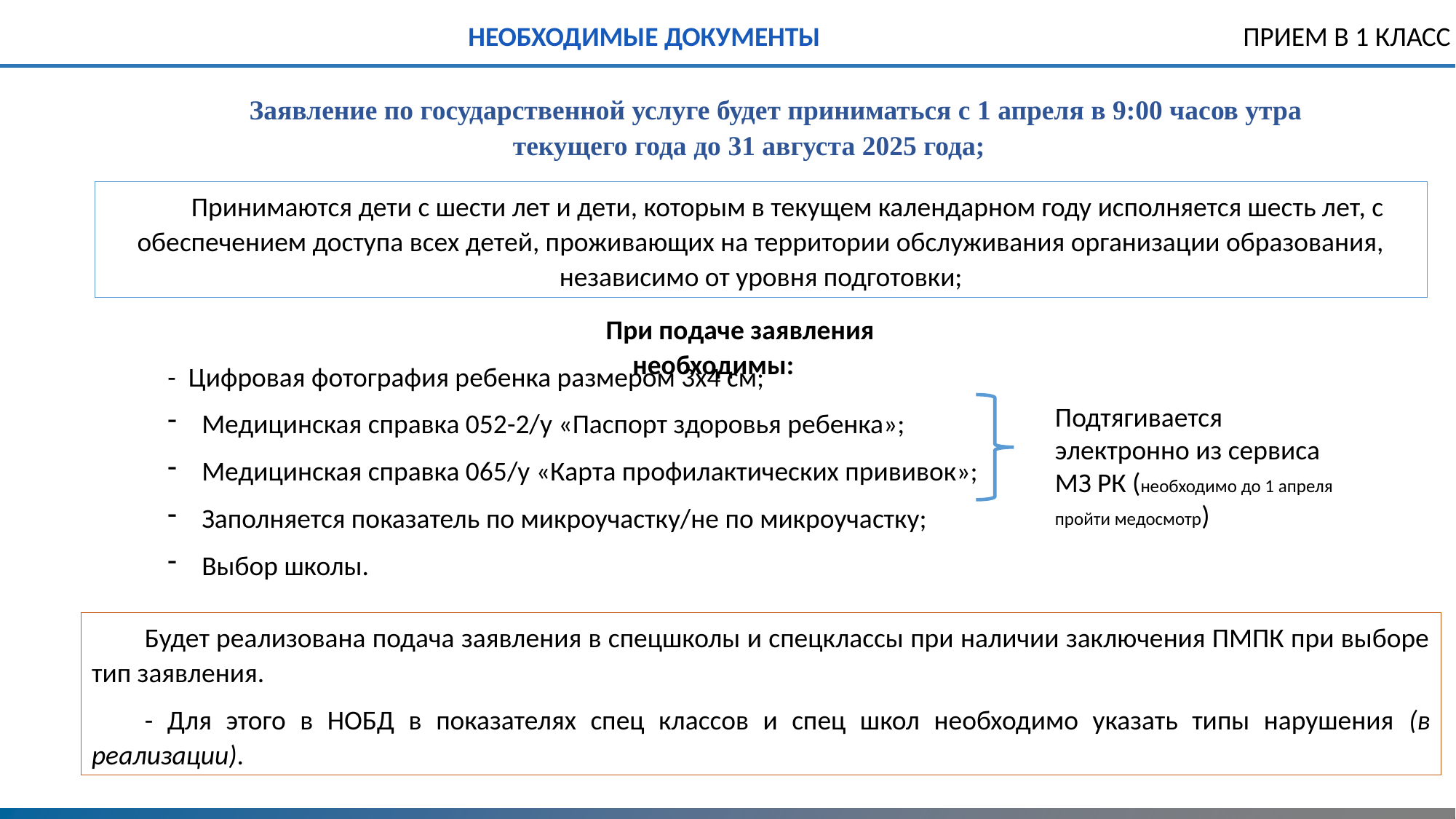

НЕОБХОДИМЫЕ ДОКУМЕНТЫ
ПРИЕМ В 1 КЛАСС
Заявление по государственной услуге будет приниматься с 1 апреля в 9:00 часов утра текущего года до 31 августа 2025 года;
Недостатки реализации
Принимаются дети с шести лет и дети, которым в текущем календарном году исполняется шесть лет, с обеспечением доступа всех детей, проживающих на территории обслуживания организации образования, независимо от уровня подготовки;
При подаче заявления необходимы:
-  Цифровая фотография ребенка размером 3х4 см;
Медицинская справка 052-2/у «Паспорт здоровья ребенка»;
Медицинская справка 065/у «Карта профилактических прививок»;
Заполняется показатель по микроучастку/не по микроучастку;
Выбор школы.

Подтягивается электронно из сервиса МЗ РК (необходимо до 1 апреля пройти медосмотр)
Будет реализована подача заявления в спецшколы и спецклассы при наличии заключения ПМПК при выборе тип заявления.
- Для этого в НОБД в показателях спец классов и спец школ необходимо указать типы нарушения (в реализации).